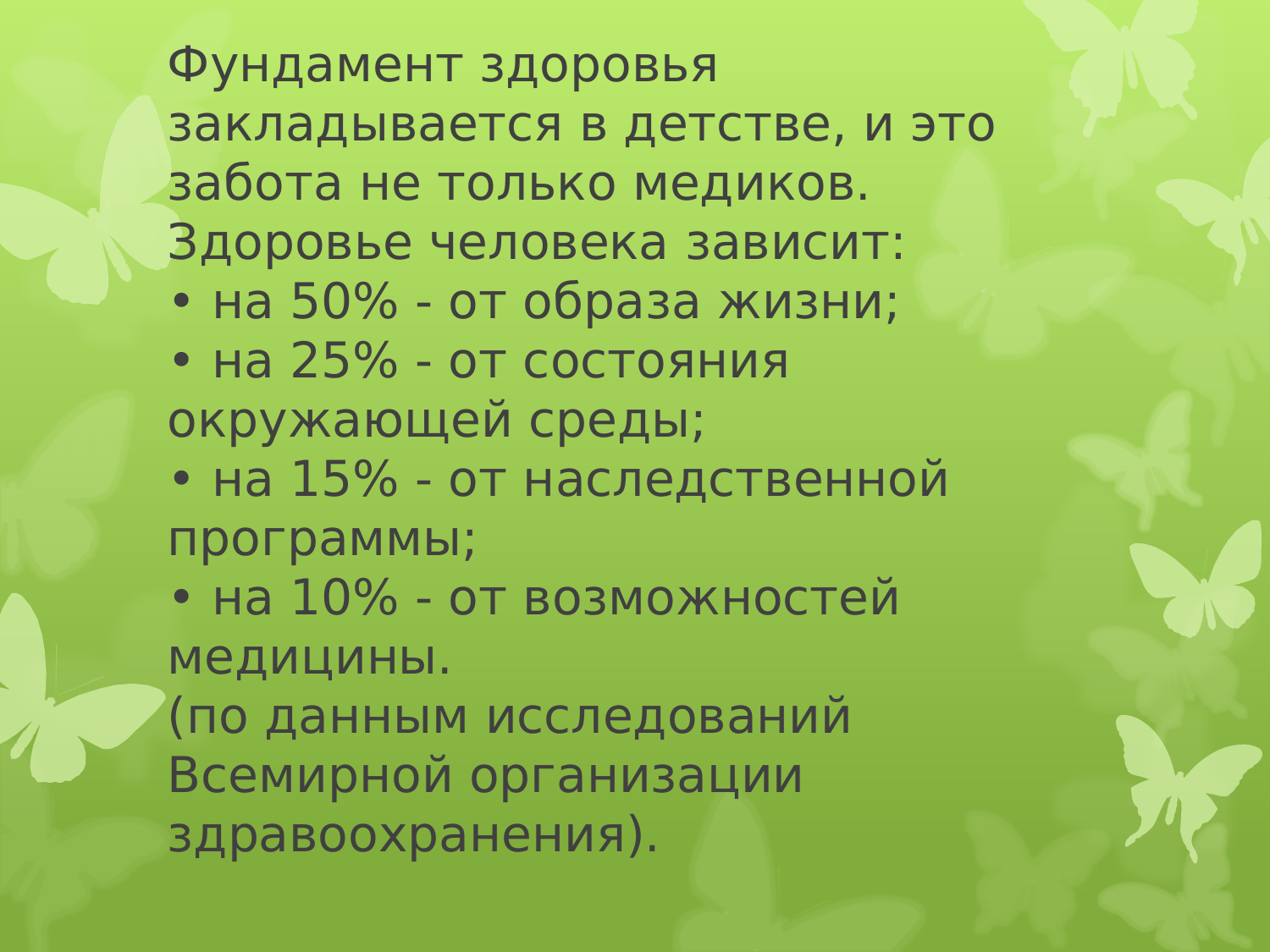

# Фундамент здоровья закладывается в детстве, и это забота не только медиков. Здоровье человека зависит: • на 50% - от образа жизни; • на 25% - от состояния окружающей среды; • на 15% - от наследственной программы; • на 10% - от возможностей медицины. (по данным исследований Всемирной организации здравоохранения).